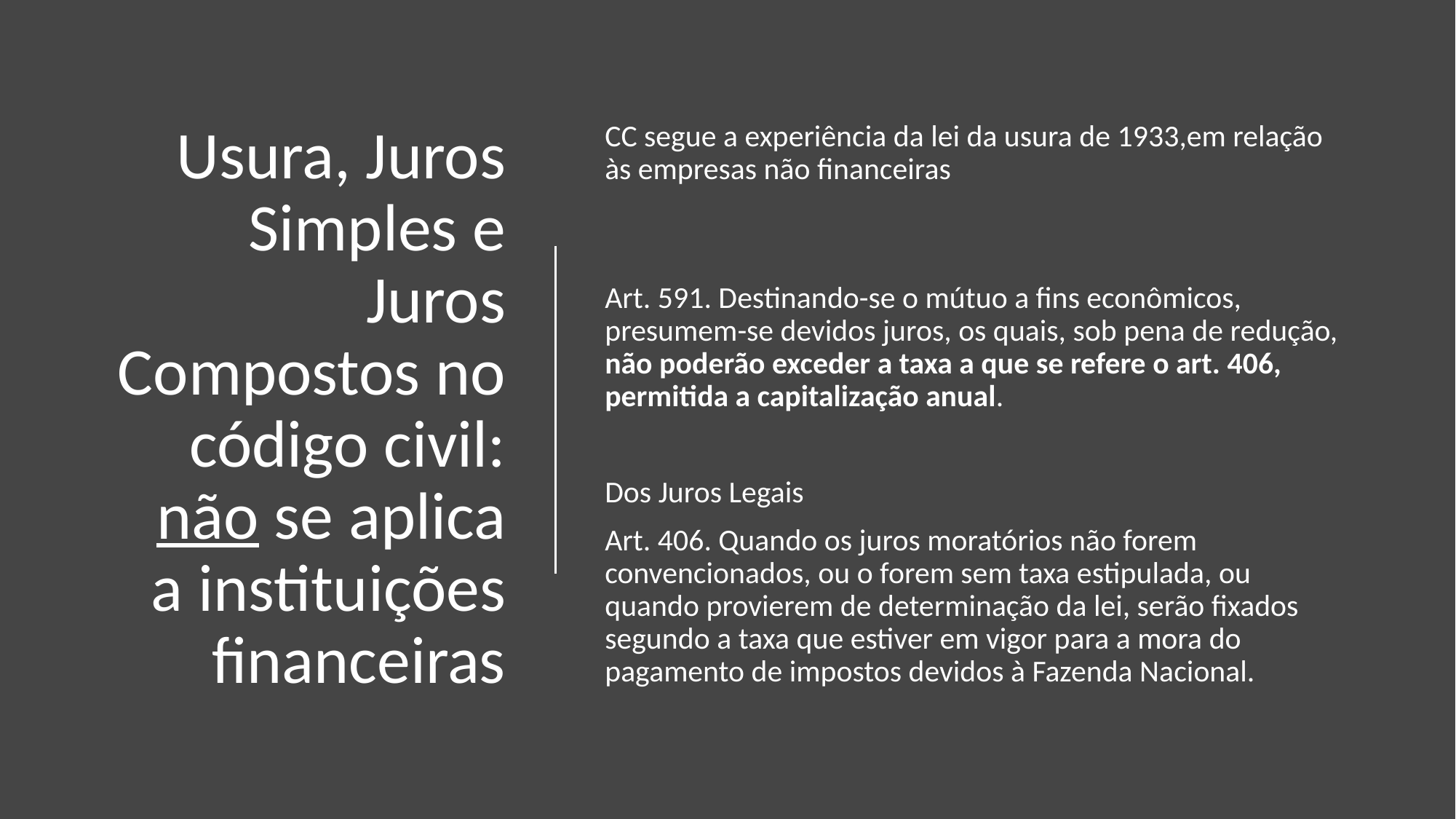

# Usura, Juros Simples e Juros Compostos no código civil: não se aplica a instituições financeiras
CC segue a experiência da lei da usura de 1933,em relação às empresas não financeiras

Art. 591. Destinando-se o mútuo a fins econômicos, presumem-se devidos juros, os quais, sob pena de redução, não poderão exceder a taxa a que se refere o art. 406, permitida a capitalização anual.

Dos Juros Legais
Art. 406. Quando os juros moratórios não forem convencionados, ou o forem sem taxa estipulada, ou quando provierem de determinação da lei, serão fixados segundo a taxa que estiver em vigor para a mora do pagamento de impostos devidos à Fazenda Nacional.